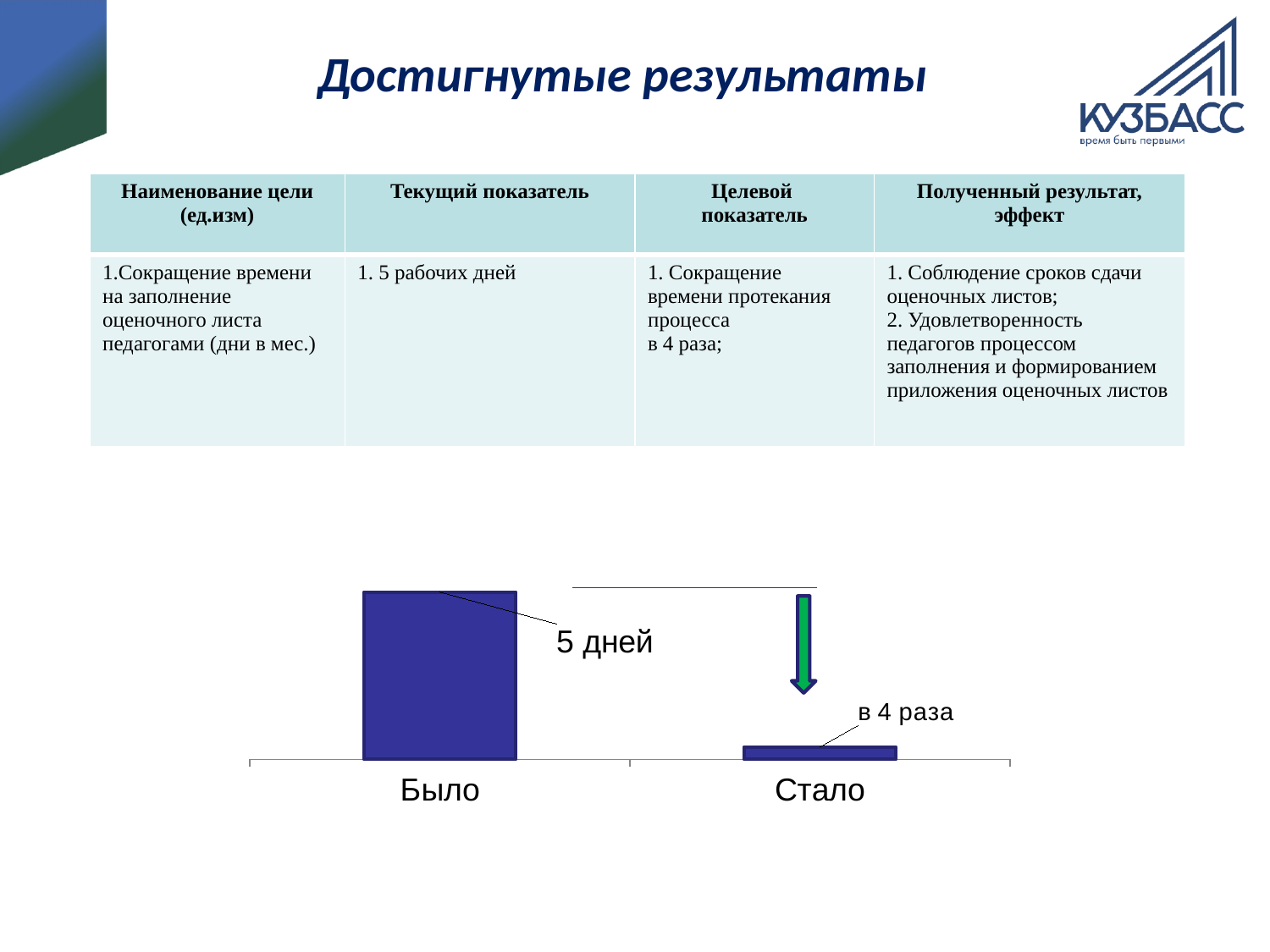

# Достигнутые результаты
| Наименование цели (ед.изм) | Текущий показатель | Целевой показатель | Полученный результат, эффект |
| --- | --- | --- | --- |
| 1.Сокращение времени на заполнение оценочного листа педагогами (дни в мес.) | 1. 5 рабочих дней | 1. Сокращение времени протекания процесса в 4 раза; | 1. Соблюдение сроков сдачи оценочных листов; 2. Удовлетворенность педагогов процессом заполнения и формированием приложения оценочных листов |

### Chart

| Category | Ряд 1 |
|---|---|
| Было | 135.0 |
| Стало | 10.0 |